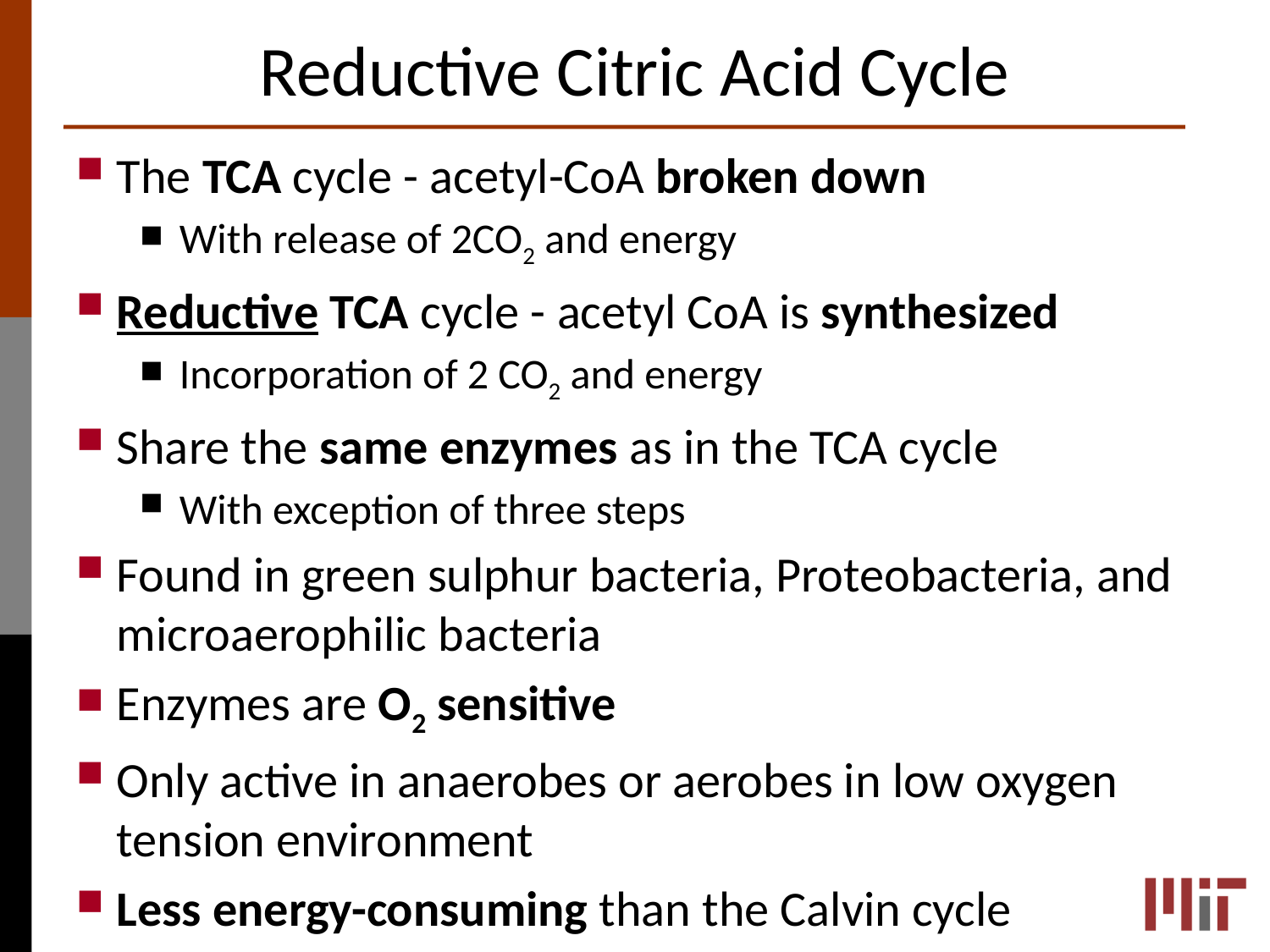

# Reductive Citric Acid Cycle
The TCA cycle - acetyl-CoA broken down
With release of 2CO2 and energy
Reductive TCA cycle - acetyl CoA is synthesized
Incorporation of 2 CO2 and energy
Share the same enzymes as in the TCA cycle
With exception of three steps
Found in green sulphur bacteria, Proteobacteria, and microaerophilic bacteria
Enzymes are O2 sensitive
Only active in anaerobes or aerobes in low oxygen tension environment
Less energy-consuming than the Calvin cycle